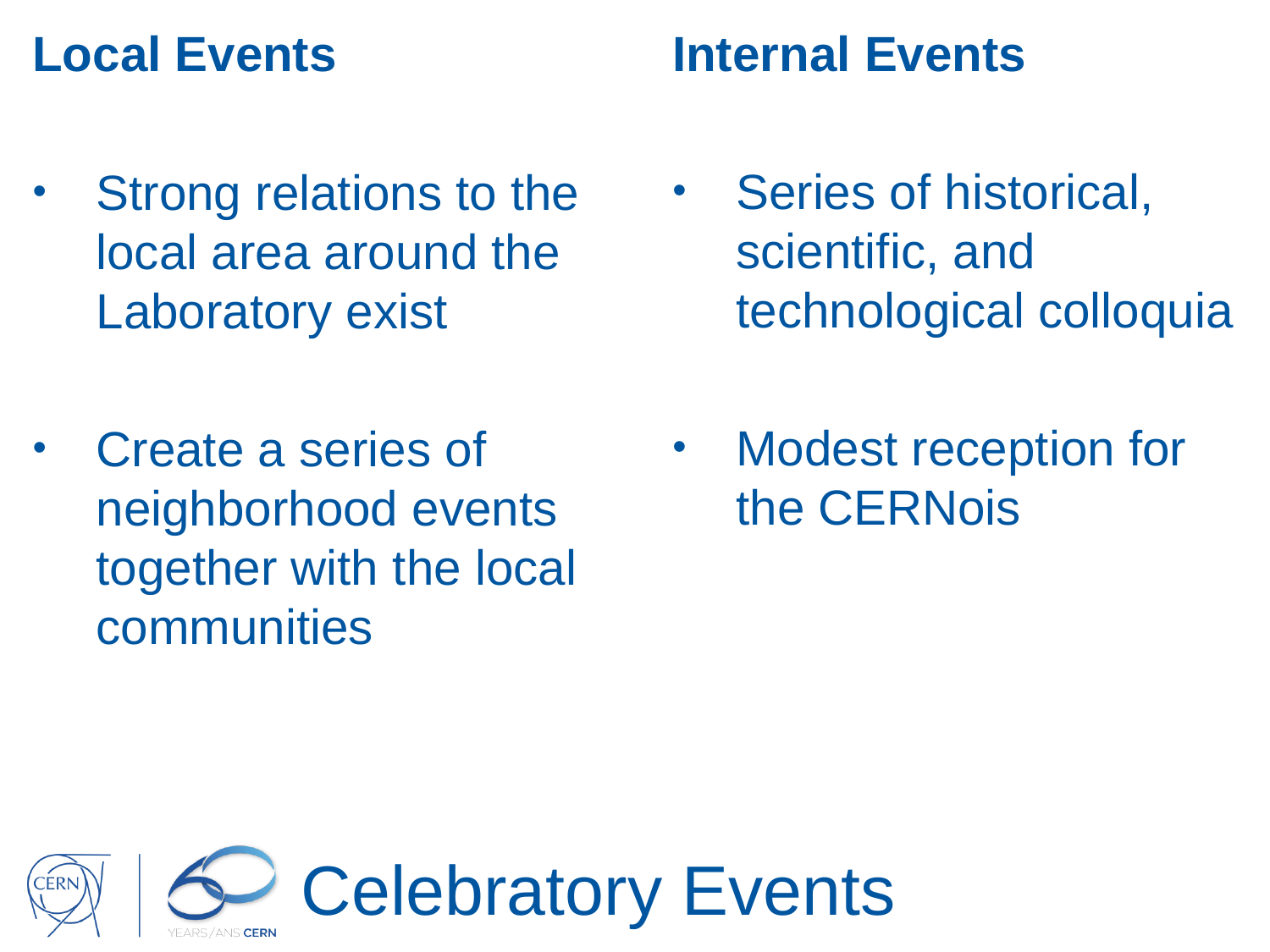

Local Events

Strong relations to the local area around the Laboratory exist

Create a series of neighborhood events together with the local communities
Internal Events

Series of historical, scientific, and technological colloquia

Modest reception for the CERNois
# Celebratory Events